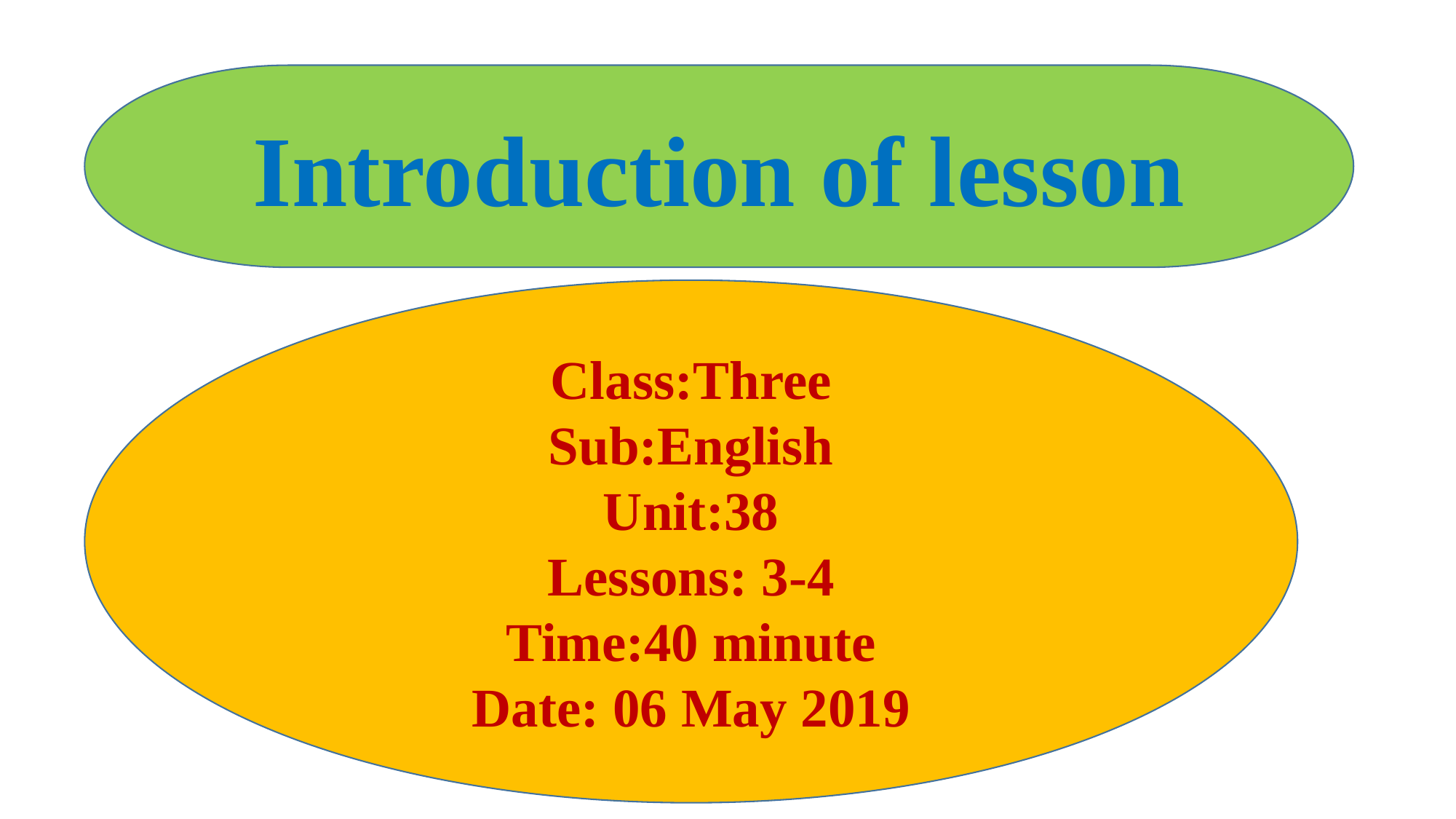

Introduction of lesson
Class:Three
Sub:English
Unit:38
Lessons: 3-4
Time:40 minute
Date: 06 May 2019